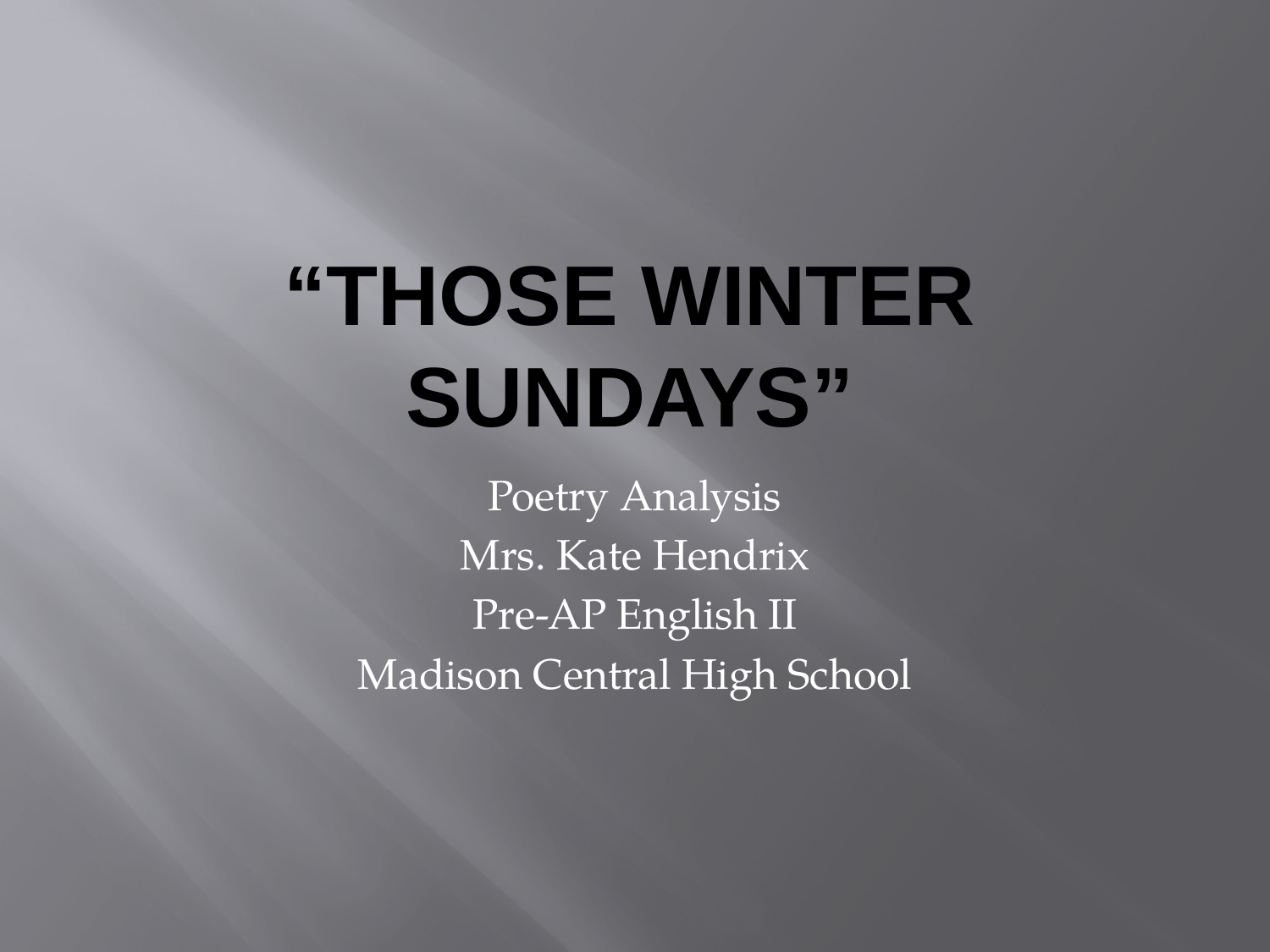

# “Those Winter Sundays”
Poetry Analysis
Mrs. Kate Hendrix
Pre-AP English II
Madison Central High School